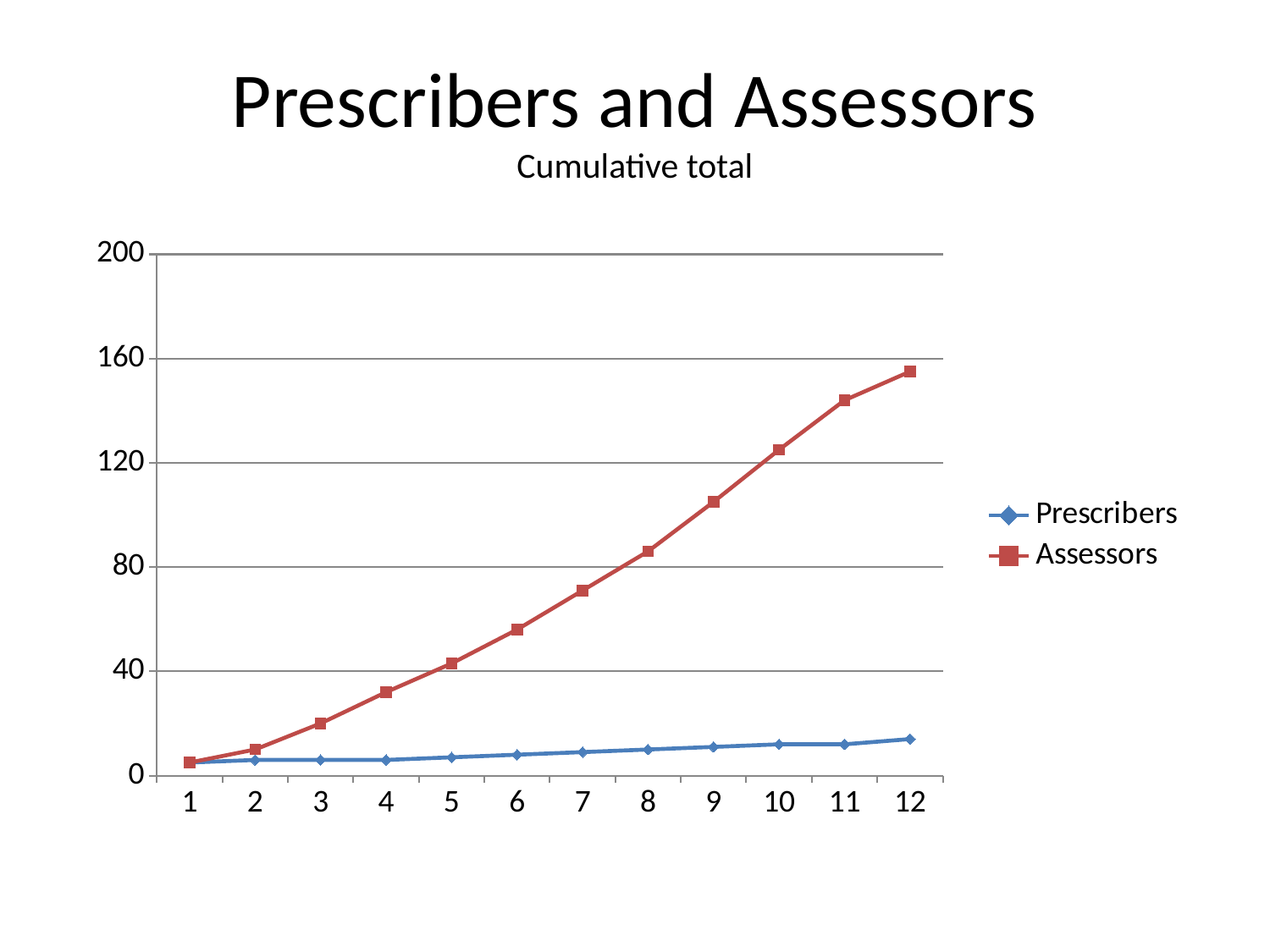

# Prescribers and Assessors Cumulative total

### Chart

| Category | Prescribers | Assessors |
|---|---|---|
| 1 | 5.0 | 5.0 |
| 2 | 6.0 | 10.0 |
| 3 | 6.0 | 20.0 |
| 4 | 6.0 | 32.0 |
| 5 | 7.0 | 43.0 |
| 6 | 8.0 | 56.0 |
| 7 | 9.0 | 71.0 |
| 8 | 10.0 | 86.0 |
| 9 | 11.0 | 105.0 |
| 10 | 12.0 | 125.0 |
| 11 | 12.0 | 144.0 |
| 12 | 14.0 | 155.0 |